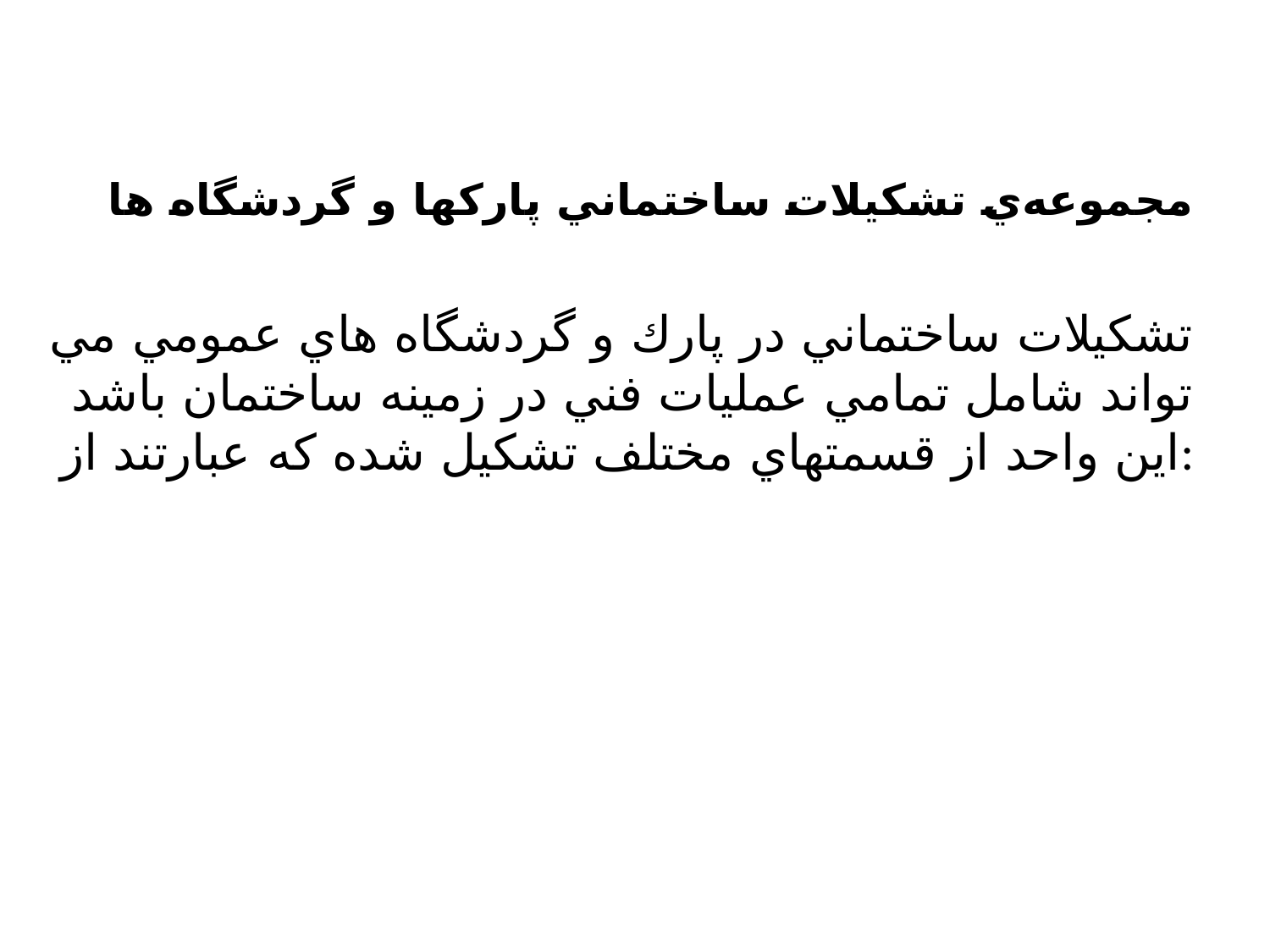

# مجموعه‌ي تشكيلات ساختماني پاركها و گردشگاه ها
تشكيلات ساختماني در پارك و گردشگاه هاي عمومي مي تواند شامل تمامي عمليات فني در زمينه ساختمان باشد اين واحد از قسمتهاي مختلف تشكيل شده كه عبارتند از: